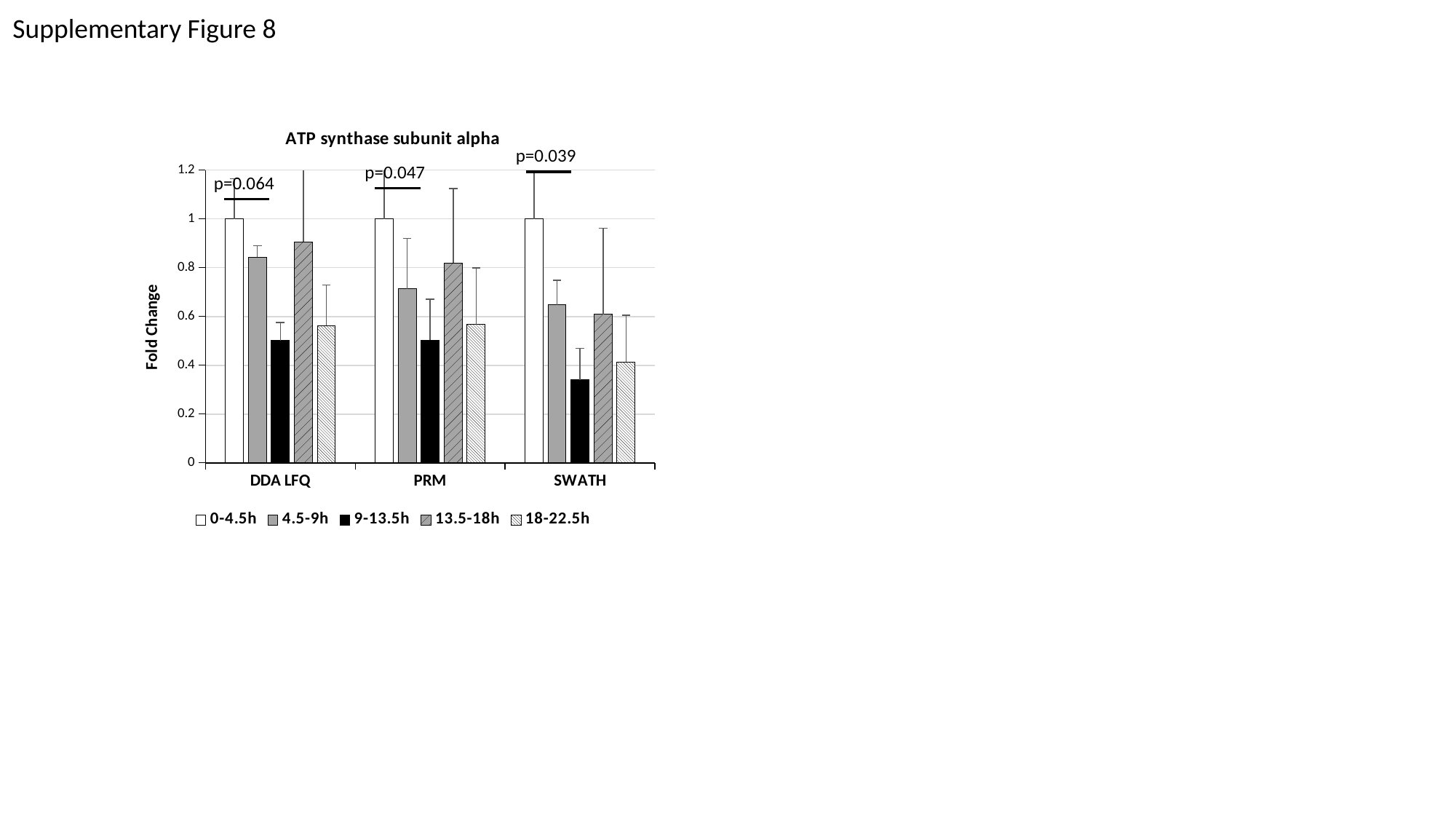

Supplementary Figure 8

### Chart: ATP synthase subunit alpha

| Category | 0-4.5h | 4.5-9h | 9-13.5h | 13.5-18h | 18-22.5h |
|---|---|---|---|---|---|
| DDA LFQ | 1.0 | 0.8429513847396232 | 0.5011570307619898 | 0.905215224075527 | 0.5628673174503098 |
| PRM | 1.0 | 0.7133469488674162 | 0.5025731030469659 | 0.818332674174049 | 0.5666918411613249 |
| SWATH | 1.0 | 0.6475871130197242 | 0.33967971994063445 | 0.608264403096444 | 0.4134809313071117 |
p=0.039
p=0.047
p=0.064